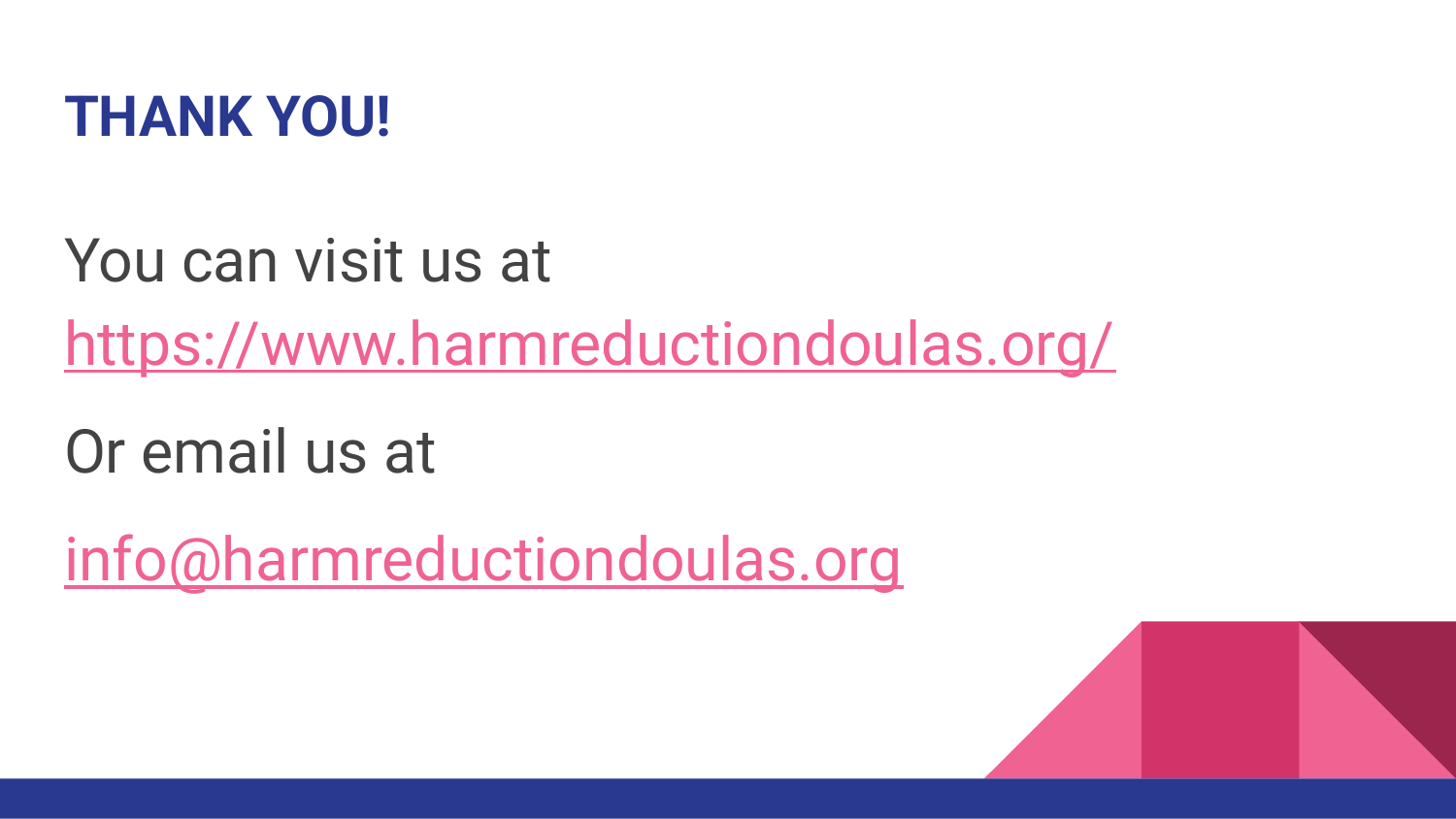

# THANK YOU!
You can visit us at https://www.harmreductiondoulas.org/
Or email us at
info@harmreductiondoulas.org